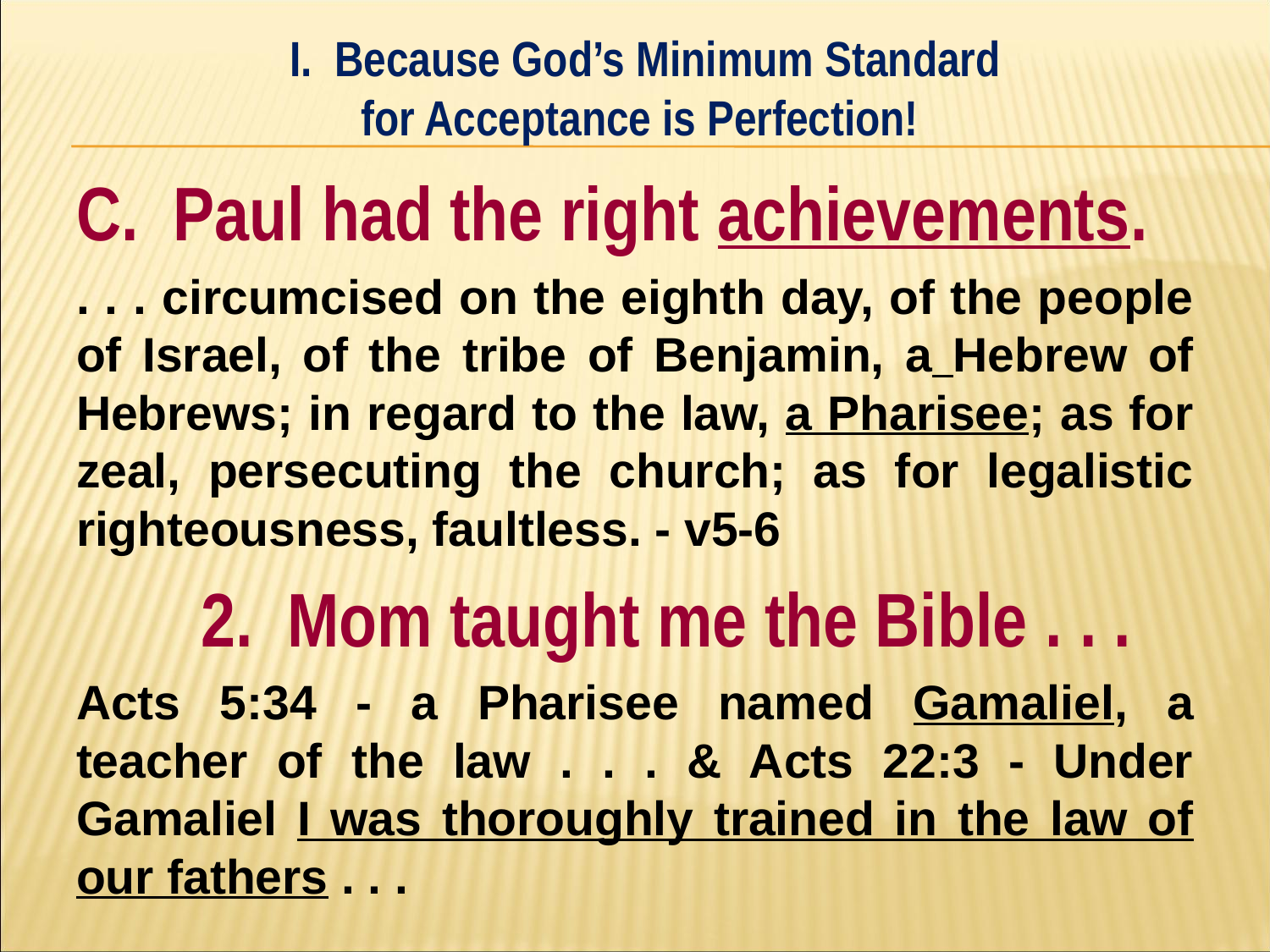

I.  Because God’s Minimum Standard
for Acceptance is Perfection!
#
C.  Paul had the right achievements.
. . . circumcised on the eighth day, of the people of Israel, of the tribe of Benjamin, a Hebrew of Hebrews; in regard to the law, a Pharisee; as for zeal, persecuting the church; as for legalistic righteousness, faultless. - v5-6
	2.  Mom taught me the Bible . . .
Acts 5:34 - a Pharisee named Gamaliel, a teacher of the law . . . & Acts 22:3 - Under Gamaliel I was thoroughly trained in the law of our fathers . . .